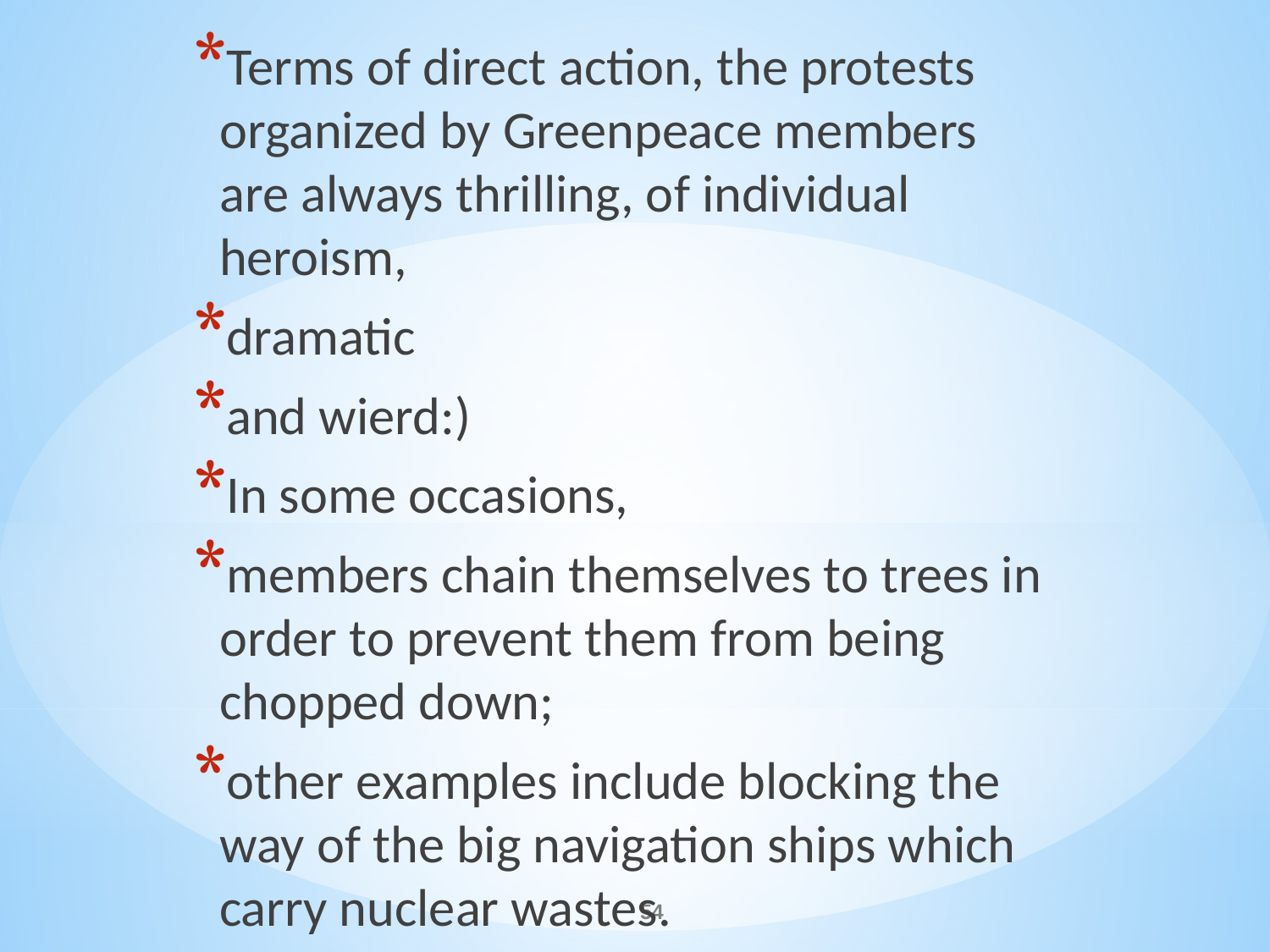

Terms of direct action, the protests organized by Greenpeace members are always thrilling, of individual heroism,
dramatic
and wierd:)
In some occasions,
members chain themselves to trees in order to prevent them from being chopped down;
other examples include blocking the way of the big navigation ships which carry nuclear wastes.

#
54